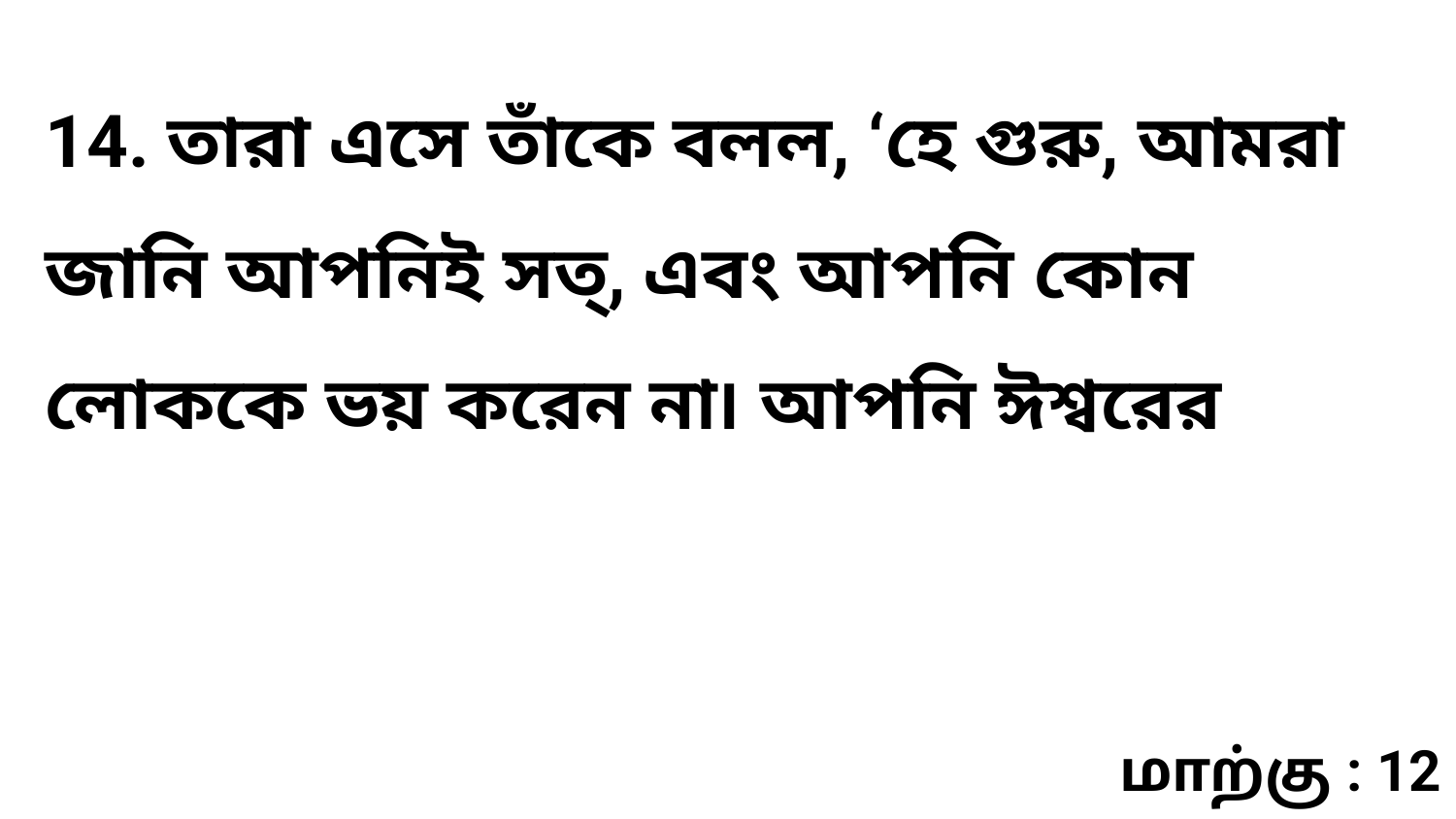

14. তারা এসে তাঁকে বলল, ‘হে গুরু, আমরা জানি আপনিই সত্, এবং আপনি কোন লোককে ভয় করেন না৷ আপনি ঈশ্বরের
மாற்கு : 12